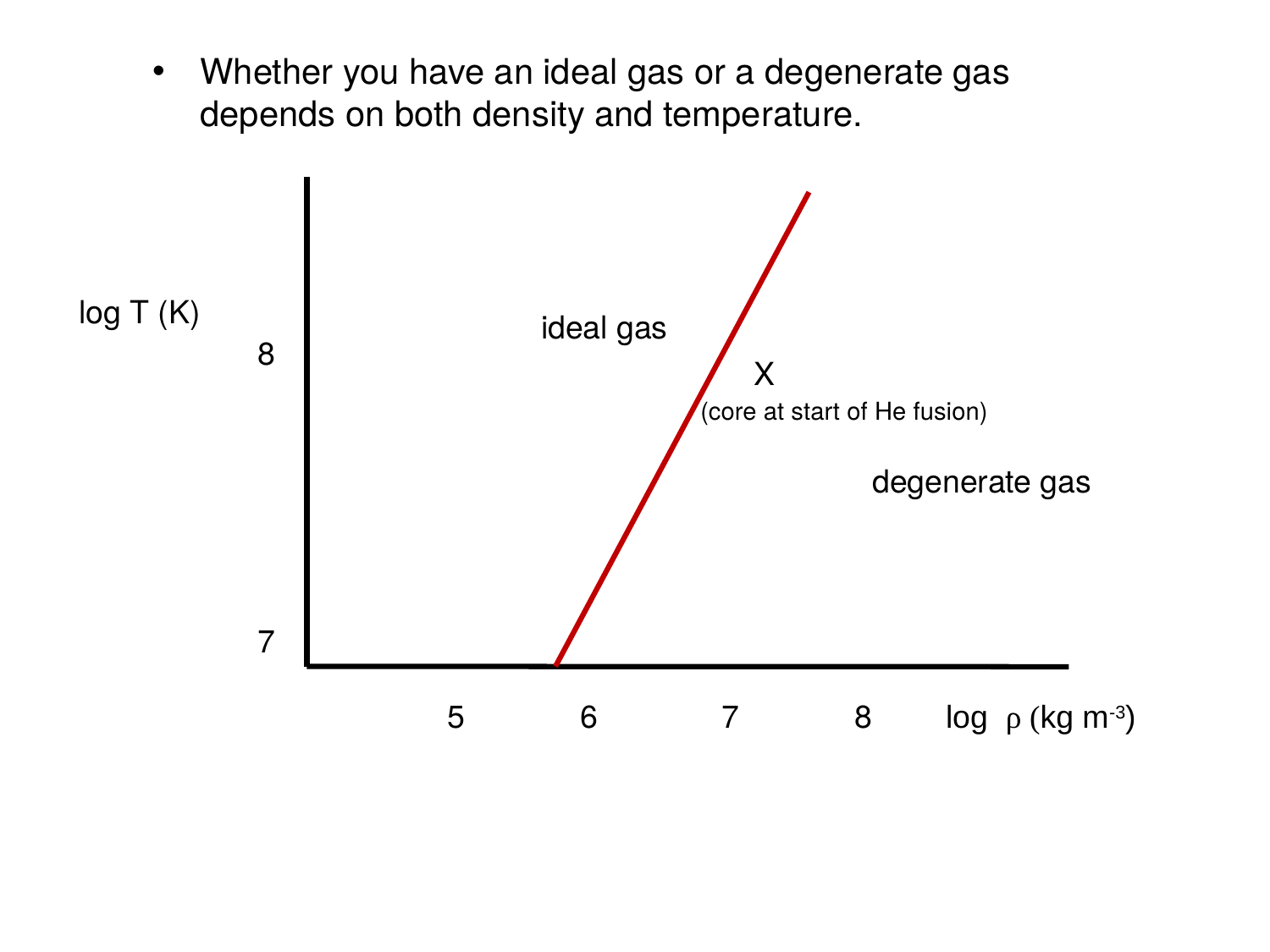

Whether you have an ideal gas or a degenerate gas depends on both density and temperature.
log T (K)
ideal gas
8
X
(core at start of He fusion)
degenerate gas
7
5             6              7             8
log  ρ (kg m-3)
13